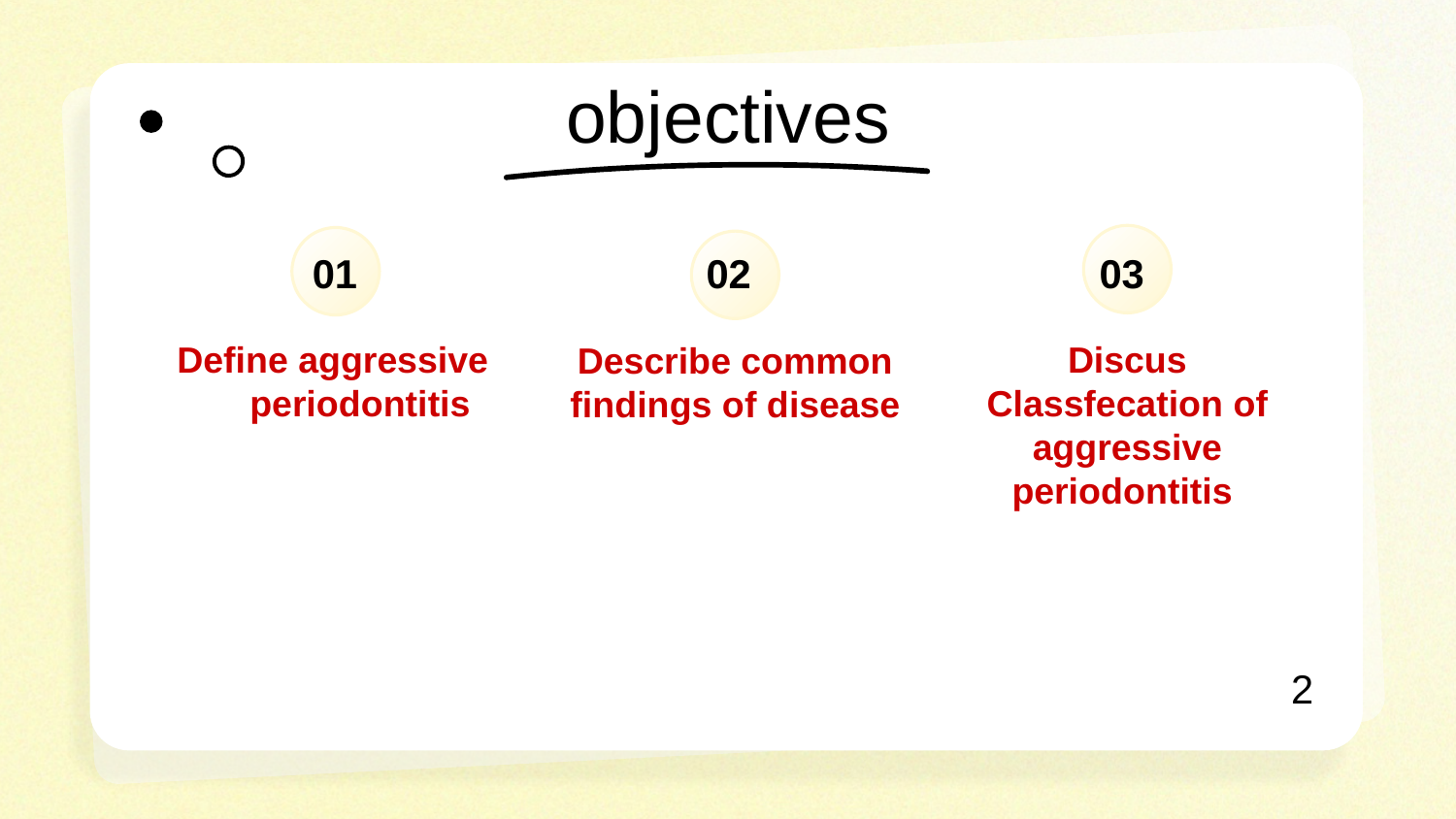

objectives

# 01
02
03
Discus Classfecation of aggressive periodontitis
Describe common findings of disease
Define aggressive periodontitis
2